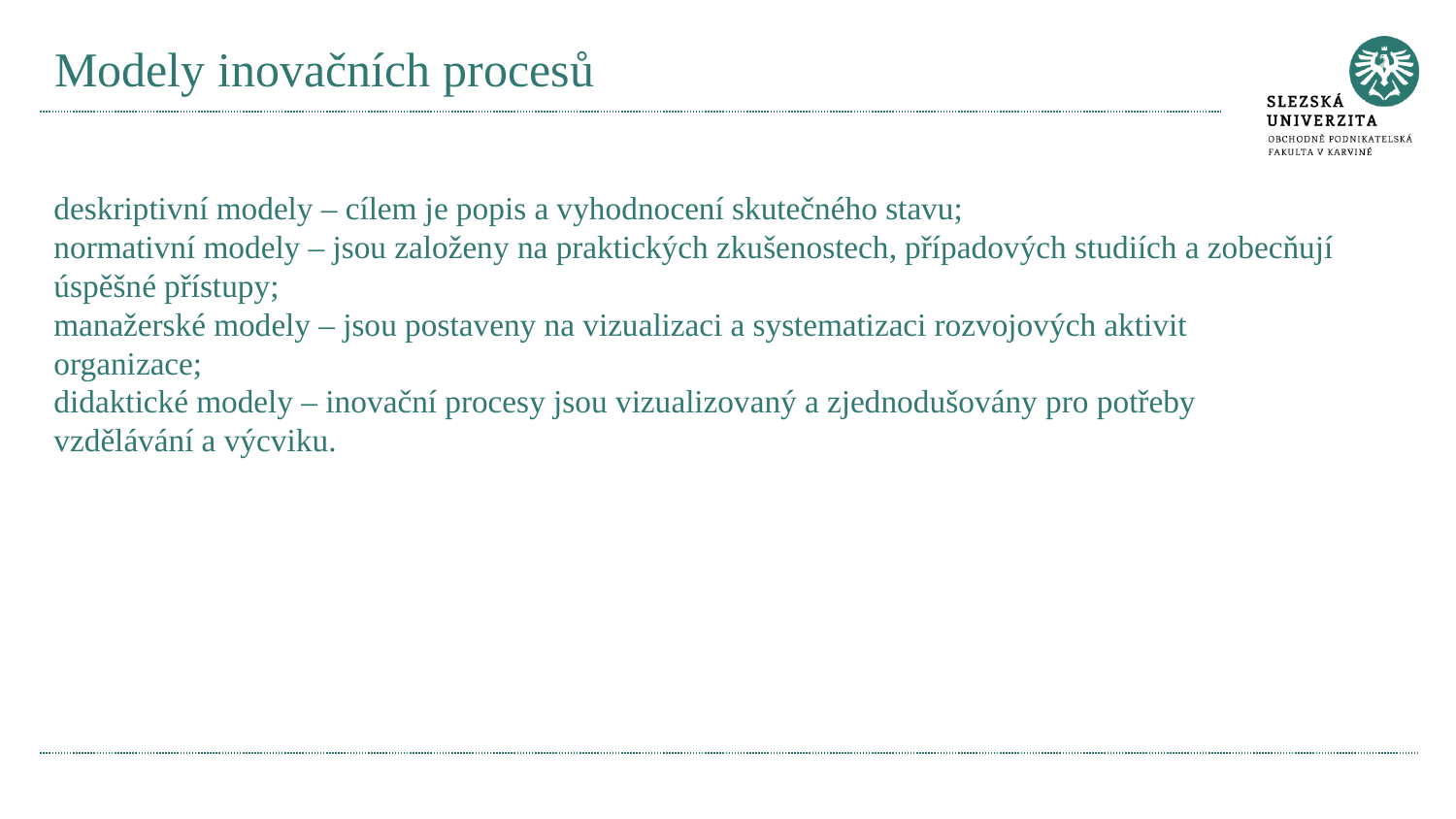

# Modely inovačních procesů
deskriptivní modely – cílem je popis a vyhodnocení skutečného stavu;
normativní modely – jsou založeny na praktických zkušenostech, případových studiích a zobecňují úspěšné přístupy;
manažerské modely – jsou postaveny na vizualizaci a systematizaci rozvojových aktivit organizace;
didaktické modely – inovační procesy jsou vizualizovaný a zjednodušovány pro potřeby vzdělávání a výcviku.